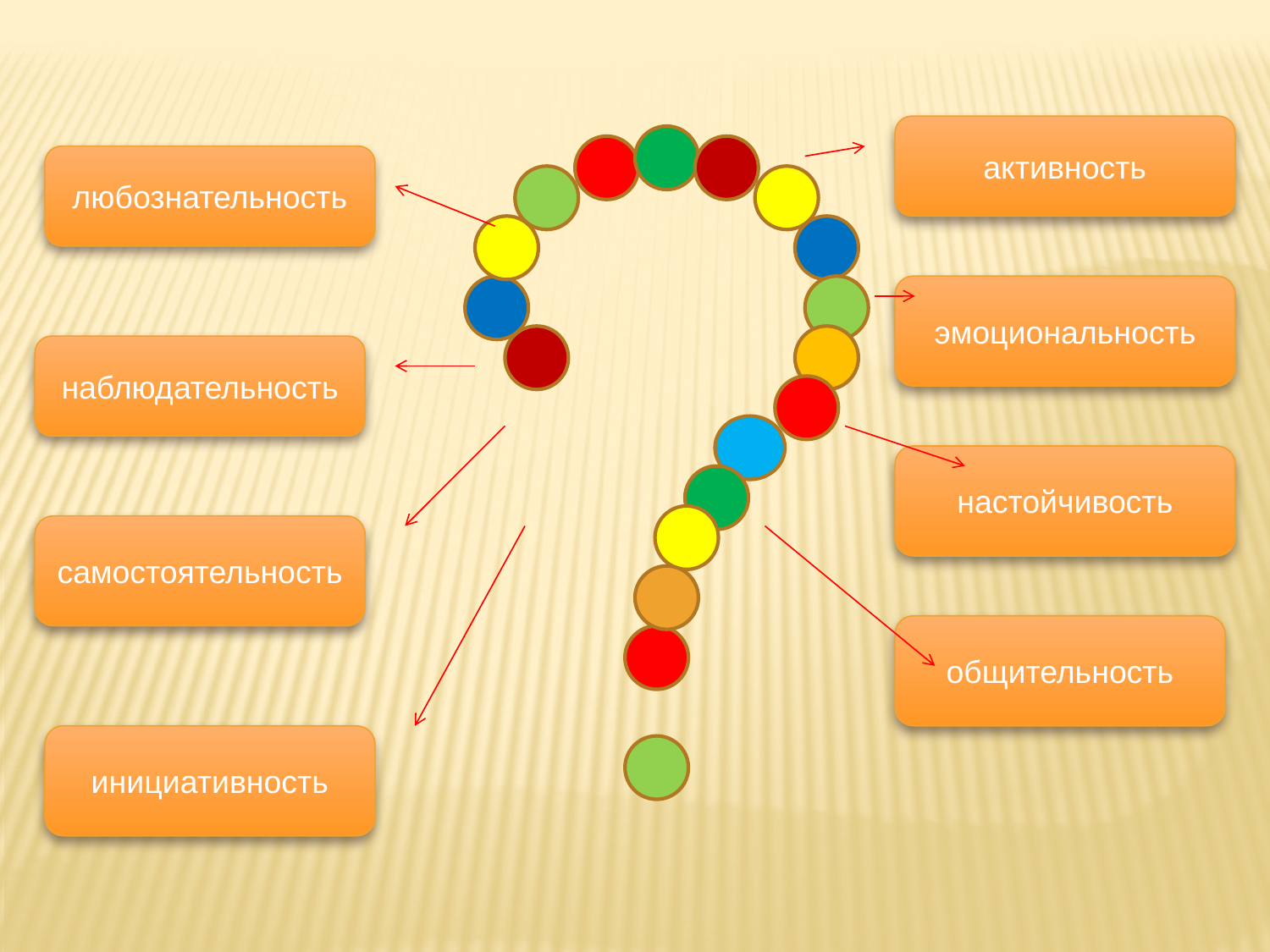

активность

любознательность

эмоциональность

наблюдательность

настойчивость

самостоятельность

общительность

инициативность